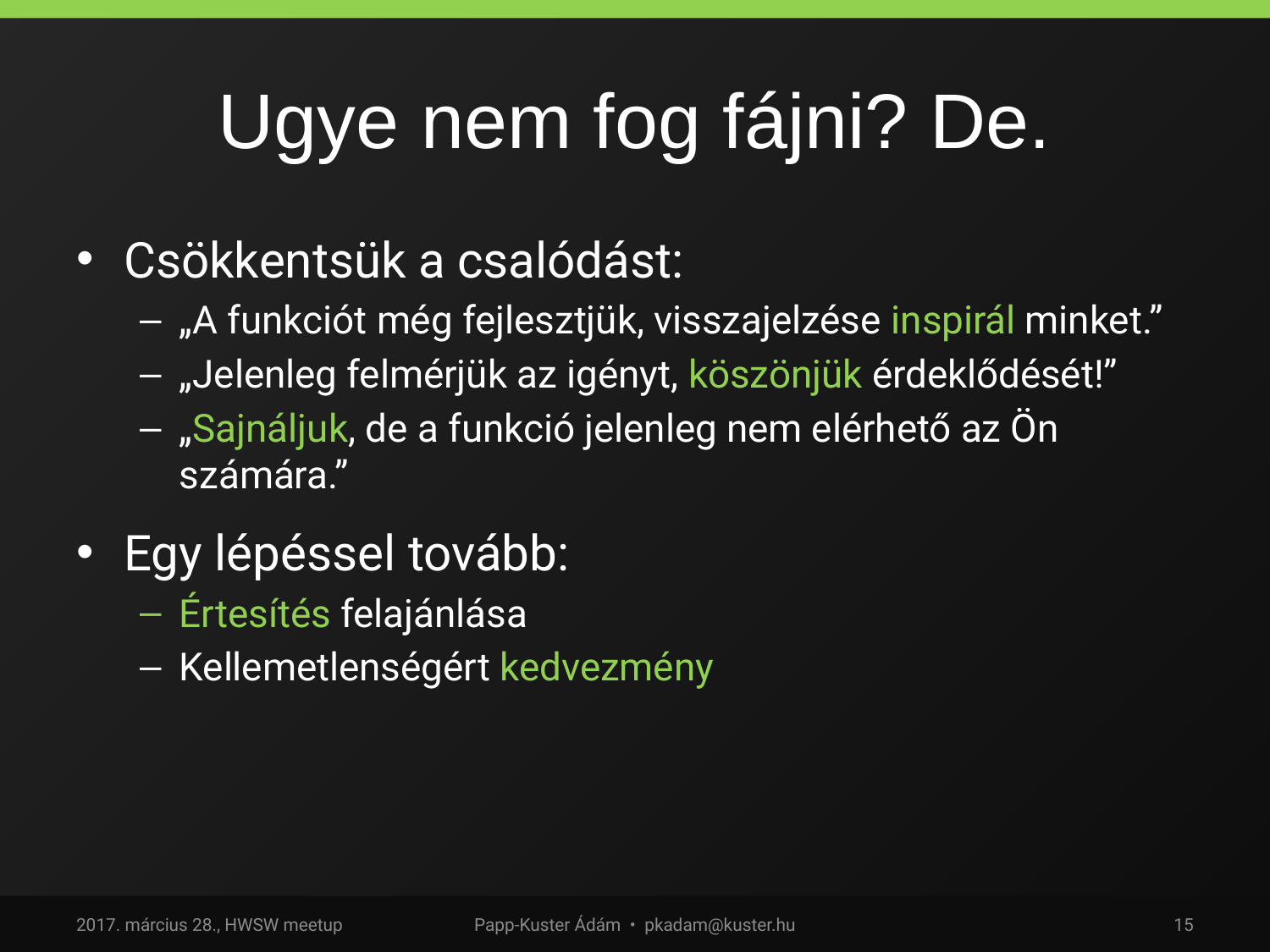

# Ugye nem fog fájni? De.
Csökkentsük a csalódást:
„A funkciót még fejlesztjük, visszajelzése inspirál minket.”
„Jelenleg felmérjük az igényt, köszönjük érdeklődését!”
„Sajnáljuk, de a funkció jelenleg nem elérhető az Ön számára.”
Egy lépéssel tovább:
Értesítés felajánlása
Kellemetlenségért kedvezmény
2017. március 28., HWSW meetup
Papp-Kuster Ádám  •  pkadam@kuster.hu
15